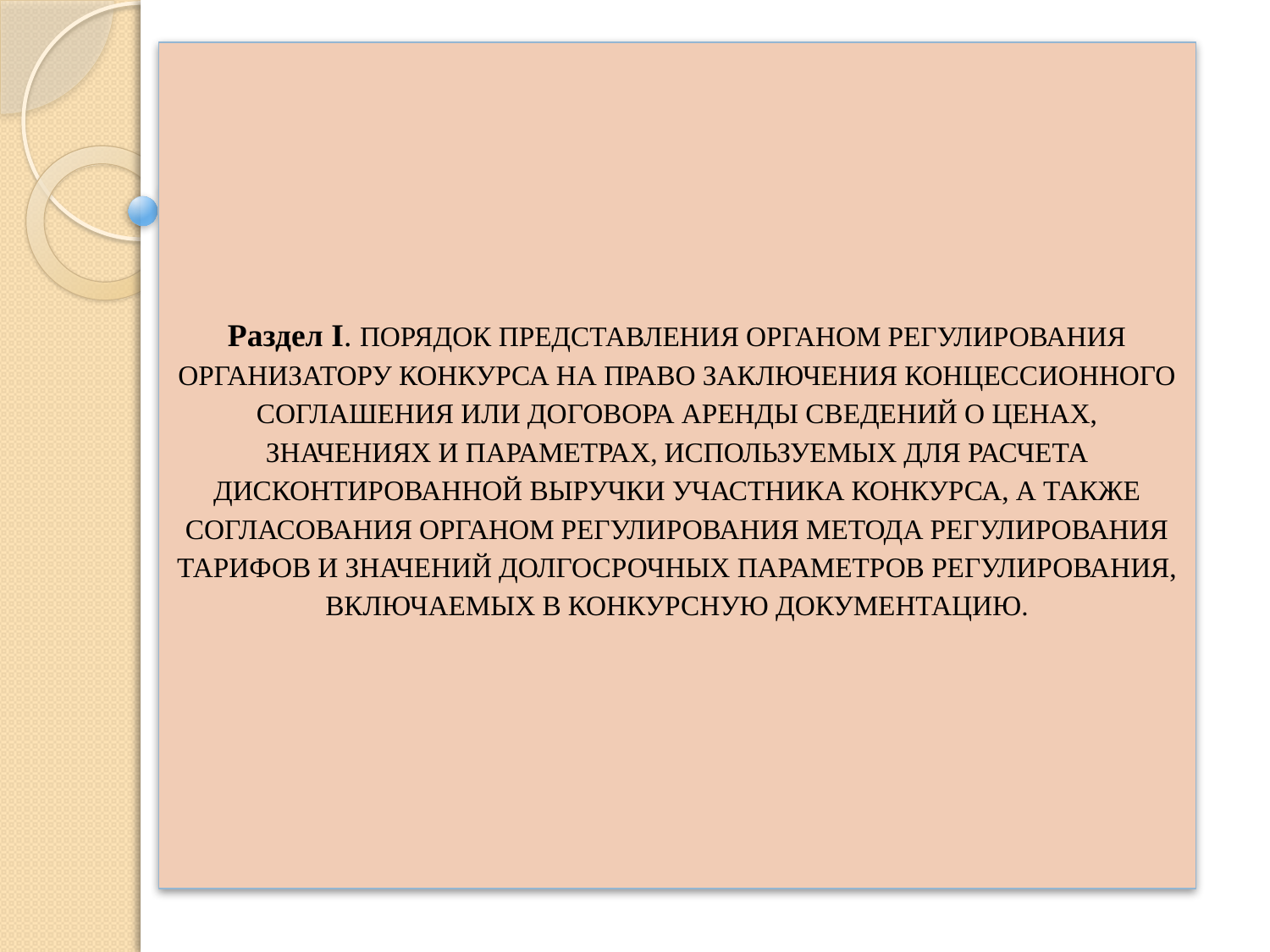

# Раздел I. ПОРЯДОК ПРЕДСТАВЛЕНИЯ ОРГАНОМ РЕГУЛИРОВАНИЯ ОРГАНИЗАТОРУ КОНКУРСА НА ПРАВО ЗАКЛЮЧЕНИЯ КОНЦЕССИОННОГО СОГЛАШЕНИЯ ИЛИ ДОГОВОРА АРЕНДЫ СВЕДЕНИЙ О ЦЕНАХ, ЗНАЧЕНИЯХ И ПАРАМЕТРАХ, ИСПОЛЬЗУЕМЫХ ДЛЯ РАСЧЕТА ДИСКОНТИРОВАННОЙ ВЫРУЧКИ УЧАСТНИКА КОНКУРСА, А ТАКЖЕ СОГЛАСОВАНИЯ ОРГАНОМ РЕГУЛИРОВАНИЯ МЕТОДА РЕГУЛИРОВАНИЯ ТАРИФОВ И ЗНАЧЕНИЙ ДОЛГОСРОЧНЫХ ПАРАМЕТРОВ РЕГУЛИРОВАНИЯ, ВКЛЮЧАЕМЫХ В КОНКУРСНУЮ ДОКУМЕНТАЦИЮ.